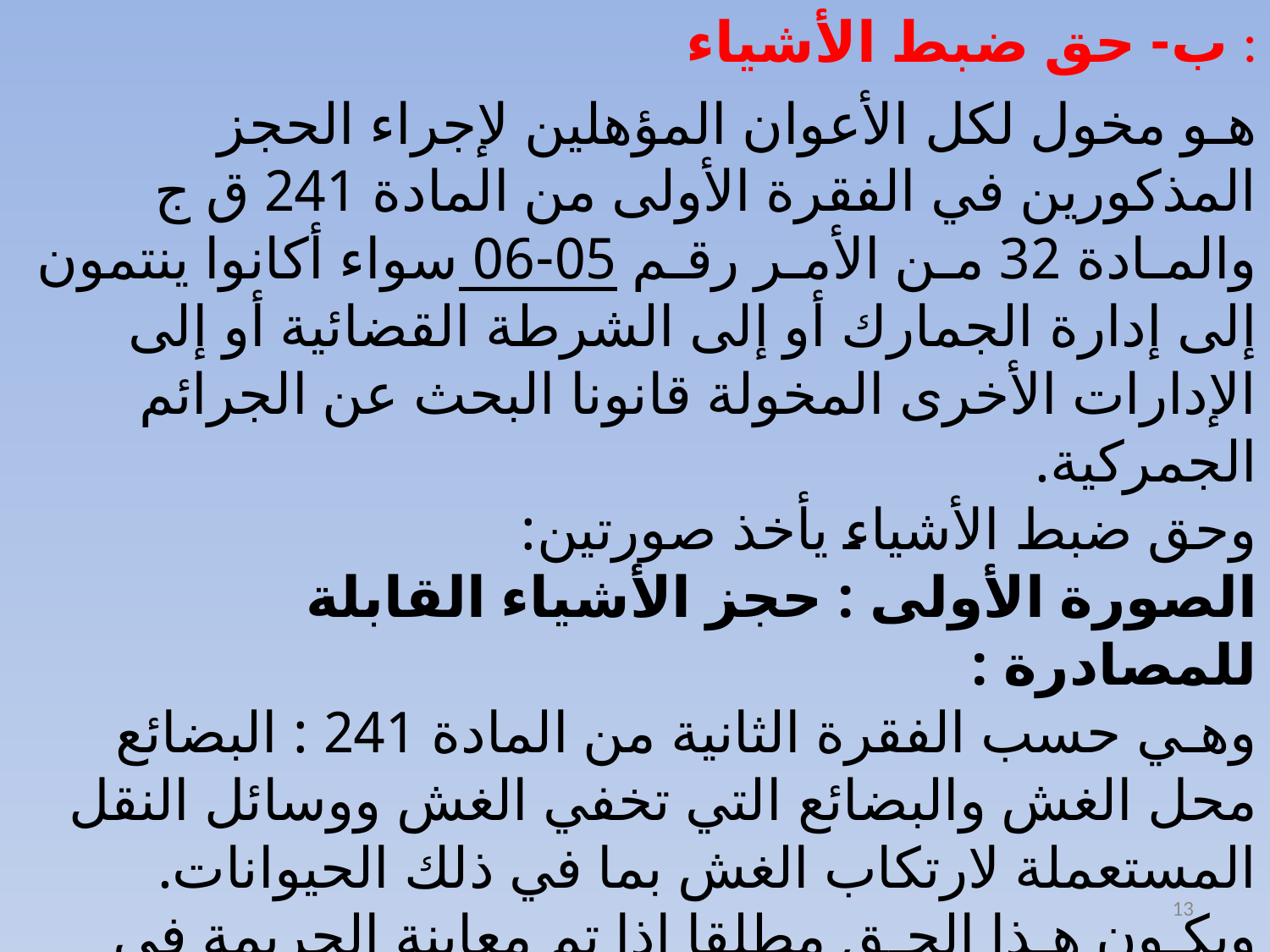

ب- حق ضبط الأشياء :
هـو مخول لكل الأعوان المؤهلين لإجراء الحجز المذكورين في الفقرة الأولى من المادة 241 ق ج والمـادة 32 مـن الأمـر رقـم 05-06 سواء أكانوا ينتمون إلى إدارة الجمارك أو إلى الشرطة القضائية أو إلى الإدارات الأخرى المخولة قانونا البحث عن الجرائم الجمركية.
وحق ضبط الأشياء يأخذ صورتين:
الصورة الأولى : حجز الأشياء القابلة للمصادرة :
وهـي حسب الفقرة الثانية من المادة 241 : البضائع محل الغش والبضائع التي تخفي الغش ووسائل النقل المستعملة لارتكاب الغش بما في ذلك الحيوانات.
ويكـون هـذا الحـق مطلقا إذا تم معاينة الجريمة في الأماكن الخاضعة لمراقبـة أعـوان الجمارك، ويقصد بها النطـاق الجمركي والمكاتب والمستودعات وغيرهـا مـن الأمـاكن الخاضعة للحراسة الجمركية
13